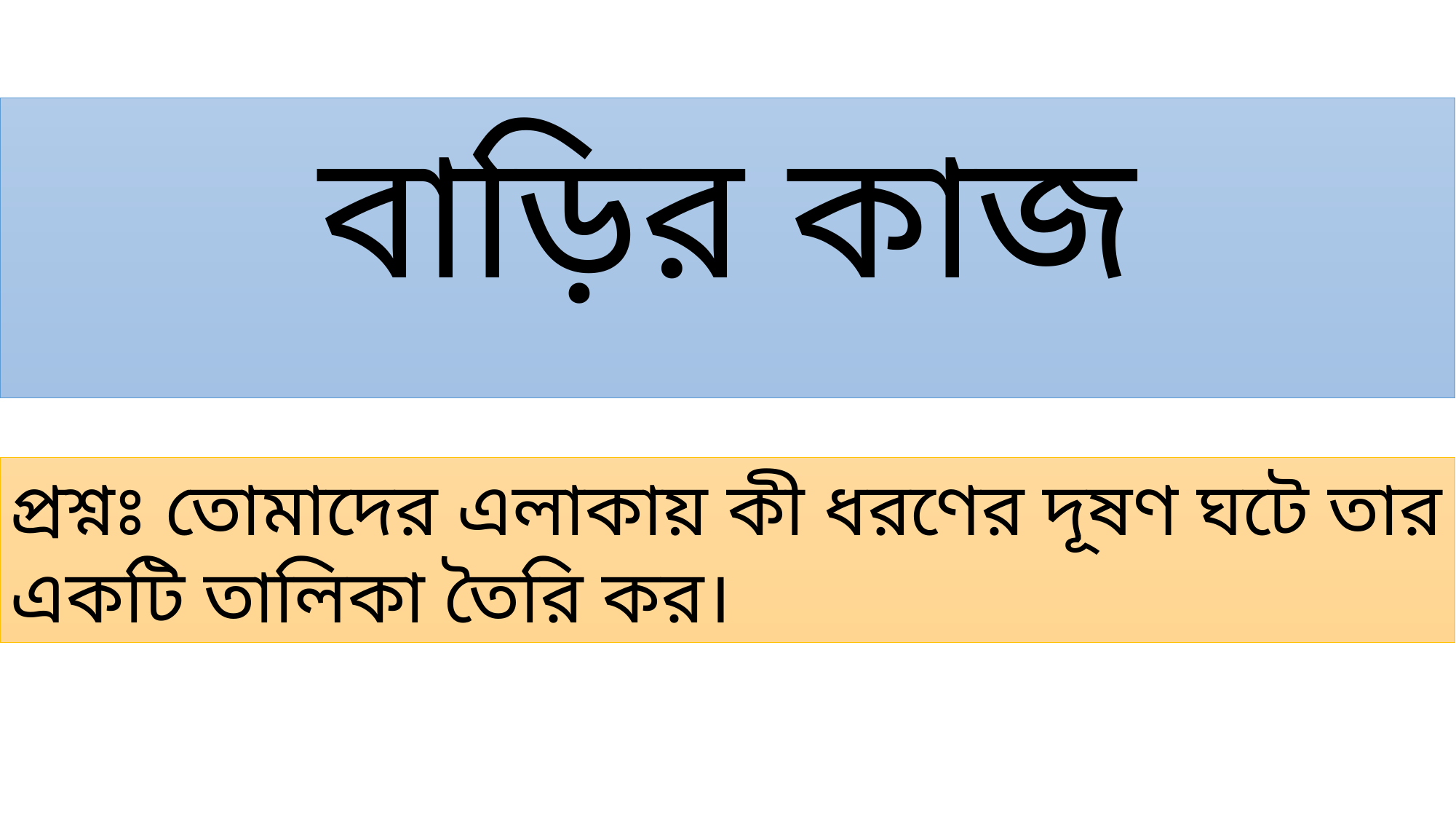

বাড়ির কাজ

প্রশ্নঃ তোমাদের এলাকায় কী ধরণের দূষণ ঘটে তার একটি তালিকা তৈরি কর।